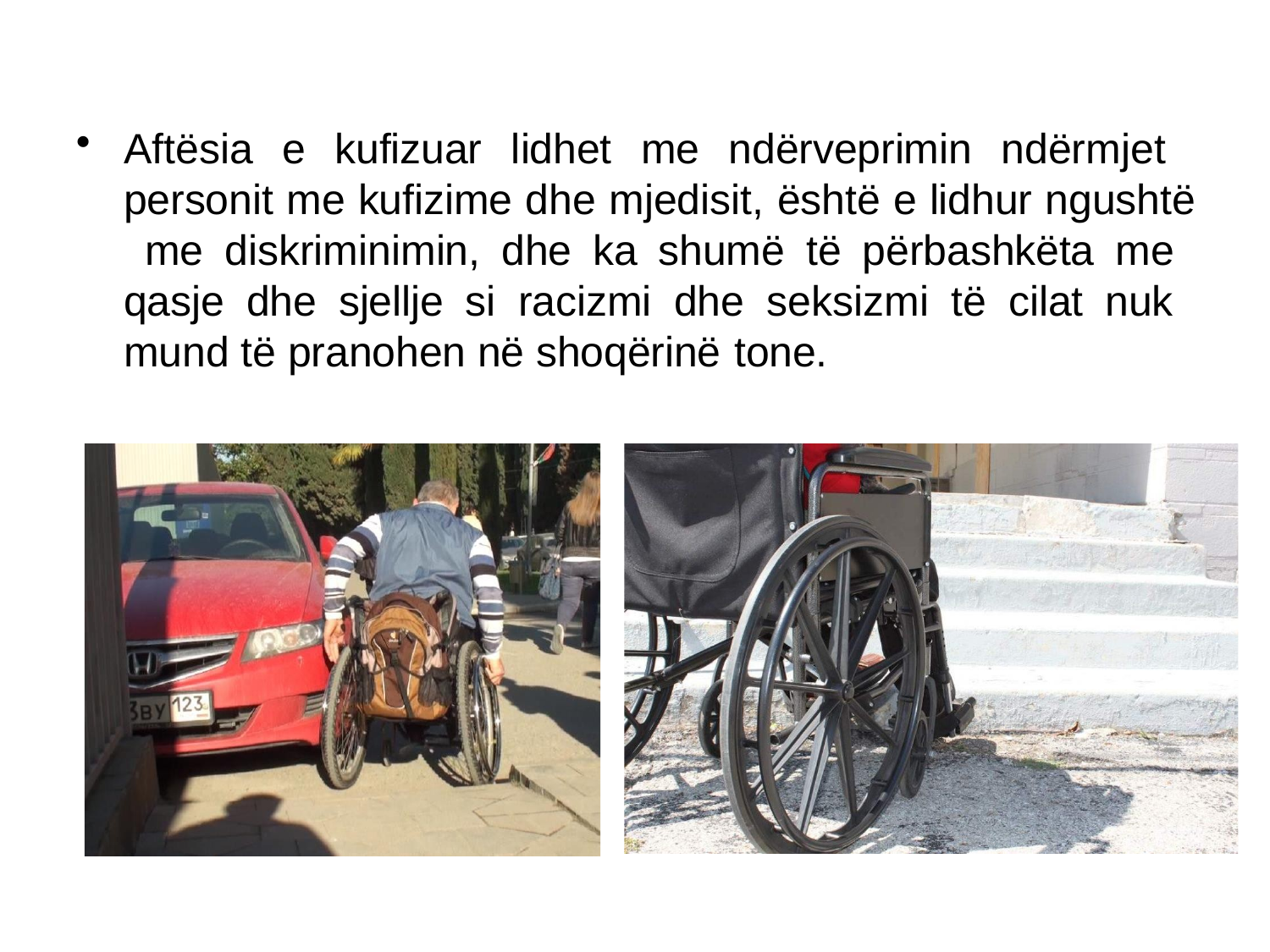

Aftësia e kufizuar lidhet me ndërveprimin ndërmjet  personit me kufizime dhe mjedisit, është e lidhur ngushtë  me diskriminimin, dhe ka shumë të përbashkëta me  qasje dhe sjellje si racizmi dhe seksizmi të cilat nuk  mund të pranohen në shoqërinë tone.